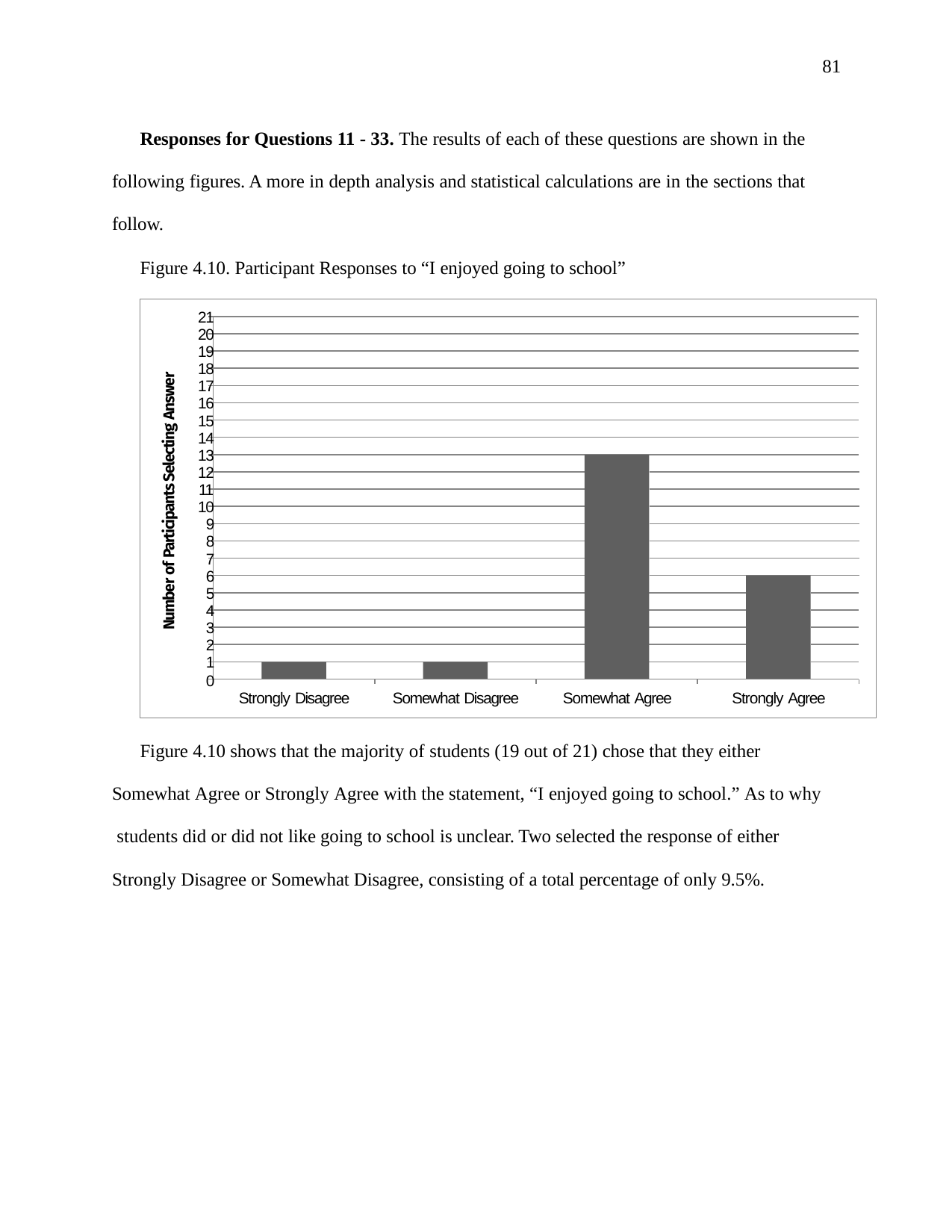

81

Responses for Questions 11 - 33. The results of each of these questions are shown in the  following figures. A more in depth analysis and statistical calculations are in the sections that  follow.

Figure 4.10. Participant Responses to “I enjoyed going to school”

21
20
19
18
17
16
15
14
13
12
11
10
9
8
7
6
5
4
3
2
1
0

Number of Participants Selecting Answer

Strongly Disagree
Somewhat Disagree
Somewhat Agree
Strongly Agree
Figure 4.10 shows that the majority of students (19 out of 21) chose that they either
Somewhat Agree or Strongly Agree with the statement, “I enjoyed going to school.” As to why  students did or did not like going to school is unclear. Two selected the response of either  Strongly Disagree or Somewhat Disagree, consisting of a total percentage of only 9.5%.